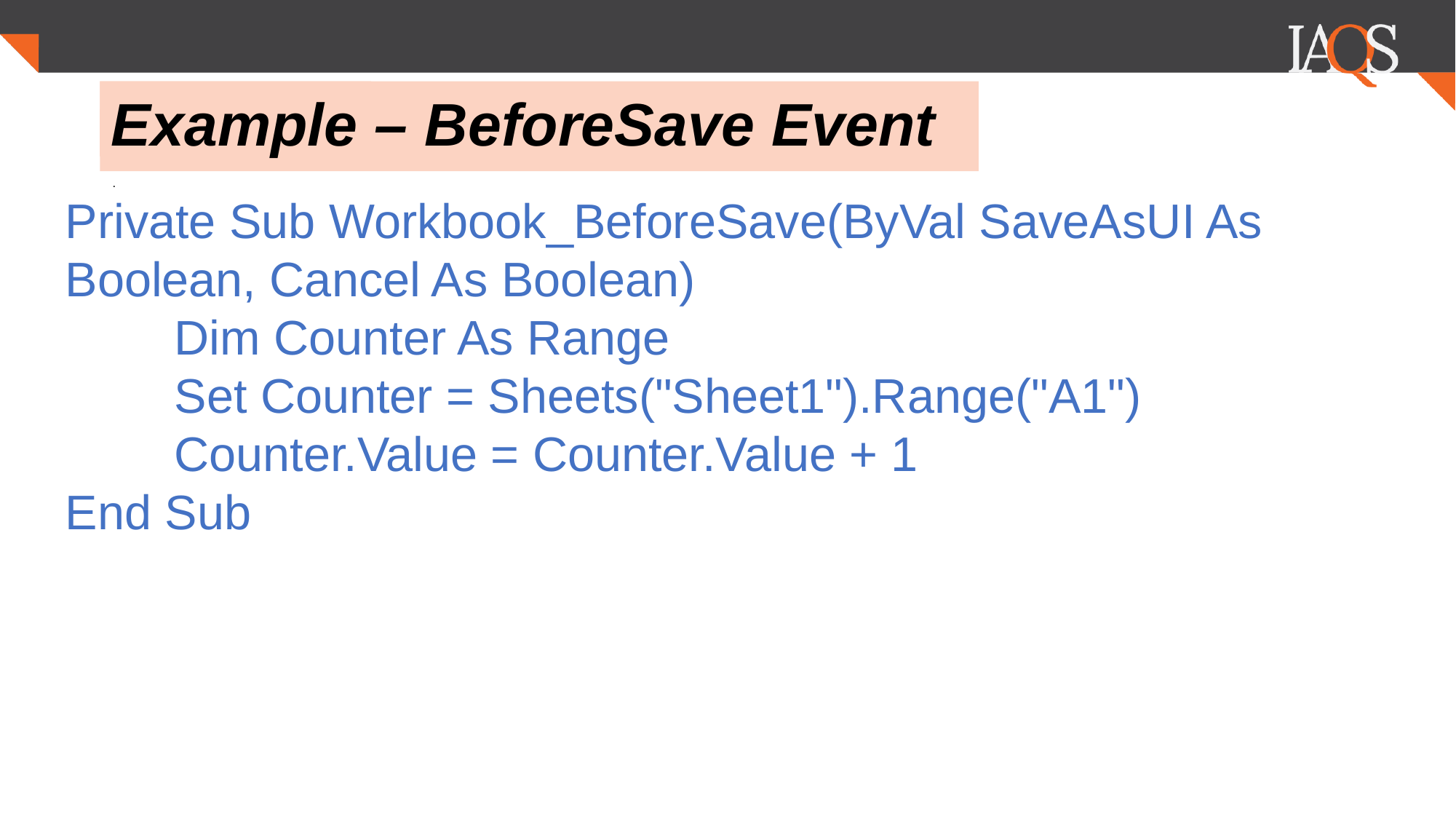

# Example – BeforeSave Event

.
Private Sub Workbook_BeforeSave(ByVal SaveAsUI As Boolean, Cancel As Boolean)
	Dim Counter As Range
	Set Counter = Sheets("Sheet1").Range("A1")
	Counter.Value = Counter.Value + 1
End Sub